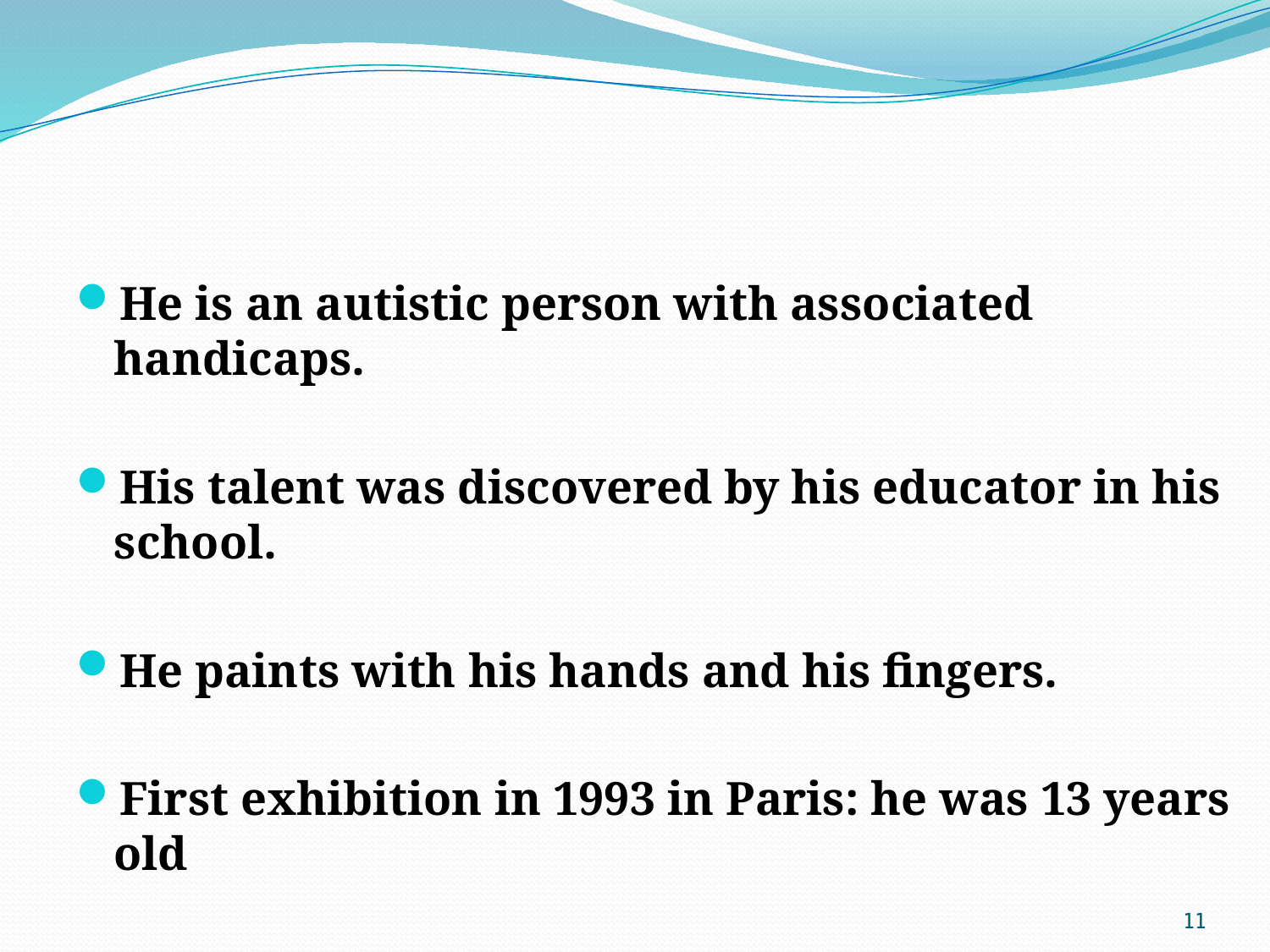

He is an autistic person with associated handicaps.

His talent was discovered by his educator in his school.

He paints with his hands and his fingers.

First exhibition in 1993 in Paris: he was 13 years old
11